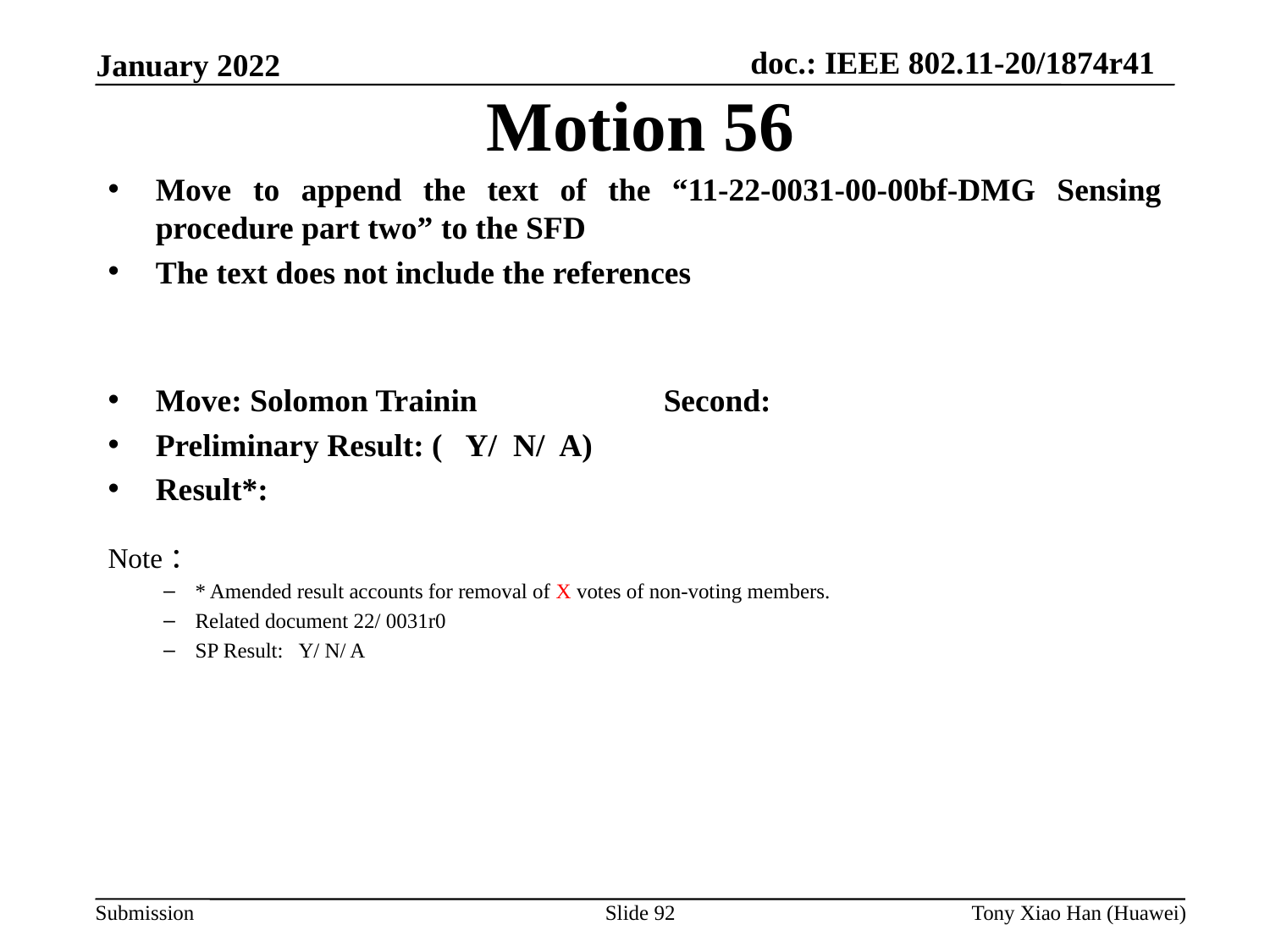

Motion 56

Move to append the text of the “11-22-0031-00-00bf-DMG Sensing procedure part two” to the SFD
The text does not include the references

Move: Solomon Trainin		Second:
Preliminary Result: (   Y/  N/  A)
Result*:

Note：
* Amended result accounts for removal of X votes of non-voting members.
Related document 22/ 0031r0
SP Result:   Y/ N/ A

Slide 92
Tony Xiao Han (Huawei)